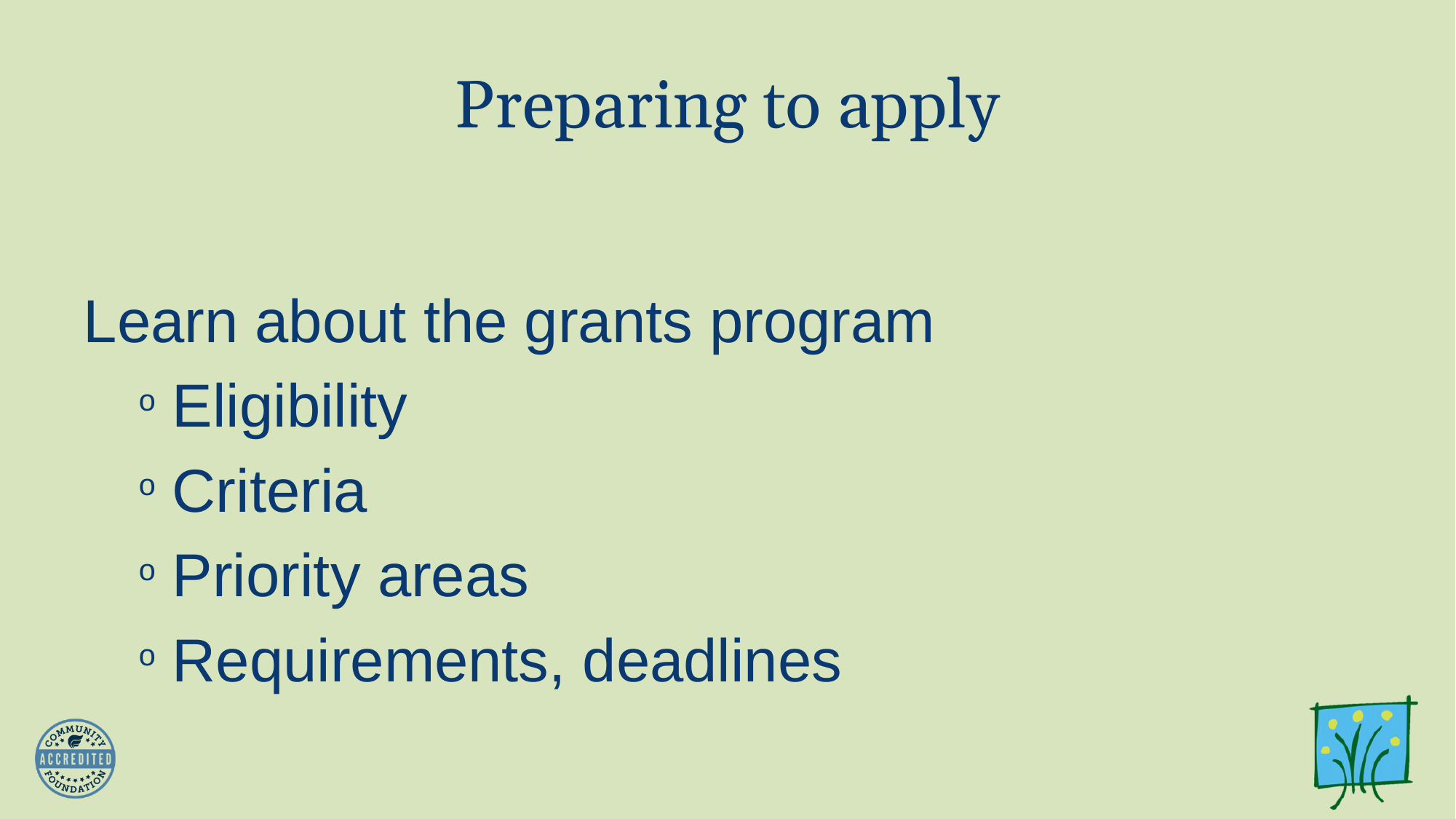

# Preparing to apply

Learn about the grants program
Eligibility
Criteria
Priority areas
Requirements, deadlines